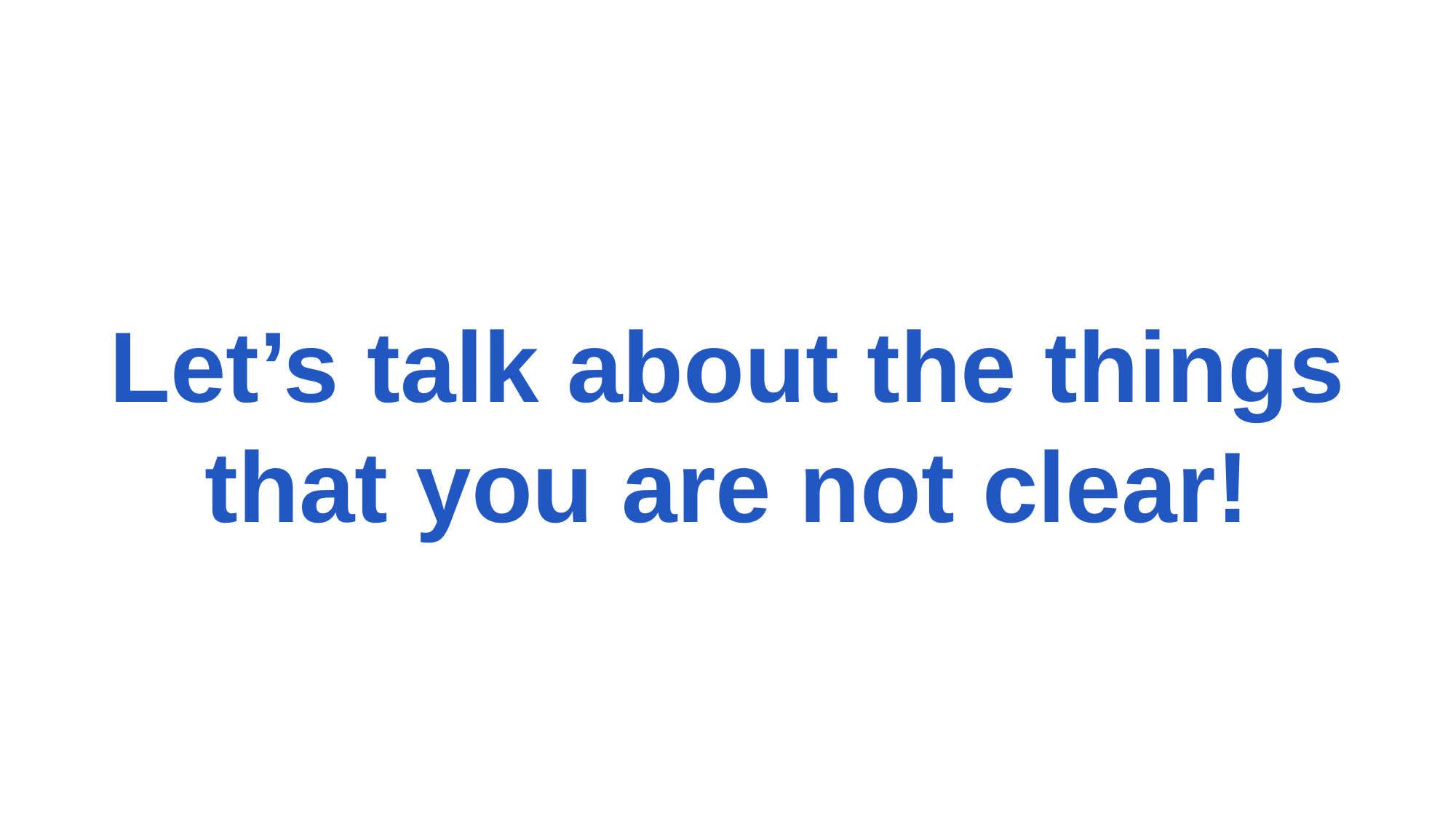

Let’s talk about the things that you are not clear!